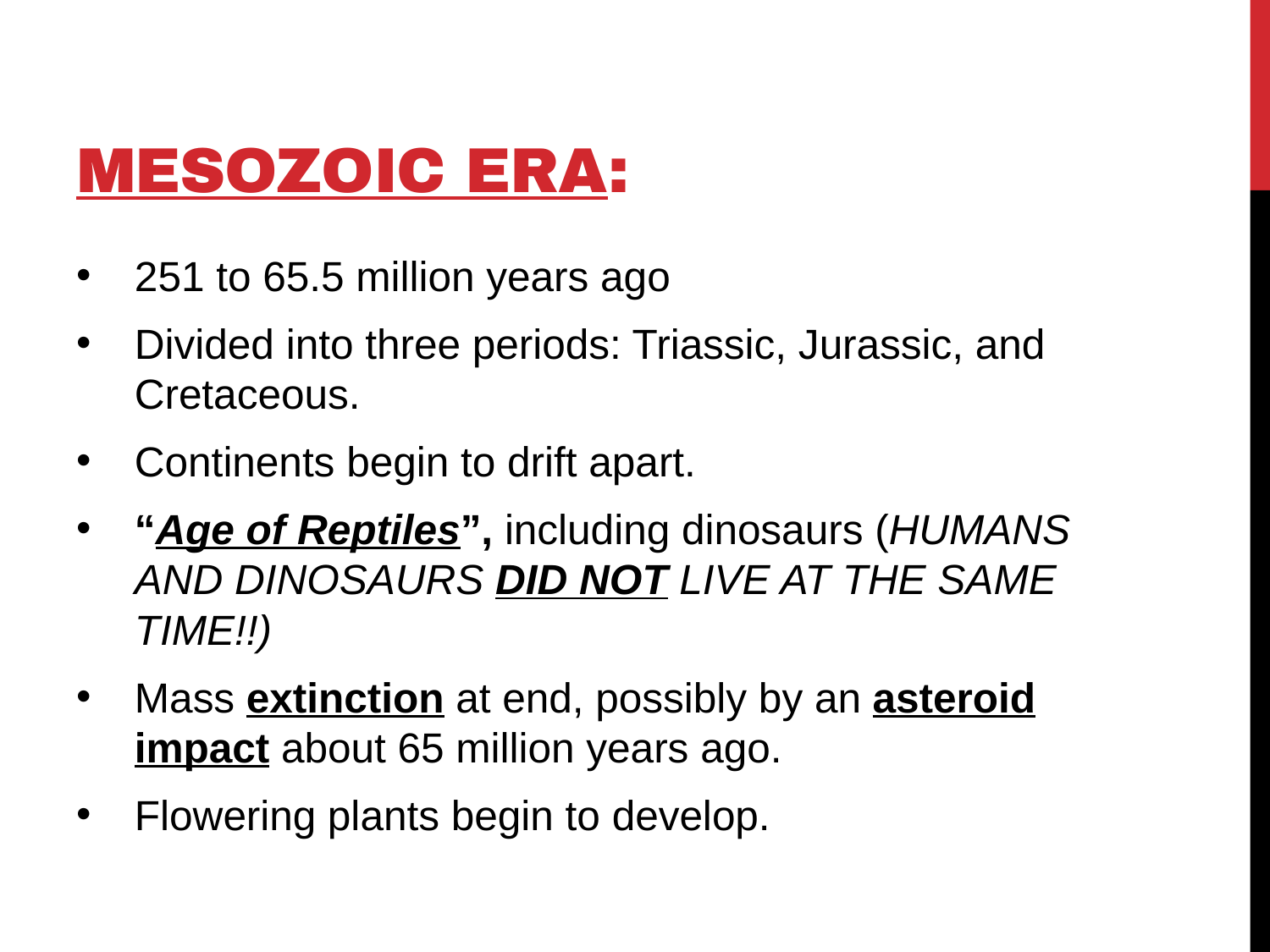

# Mesozoic Era:
251 to 65.5 million years ago
Divided into three periods: Triassic, Jurassic, and Cretaceous.
Continents begin to drift apart.
“Age of Reptiles”, including dinosaurs (HUMANS AND DINOSAURS DID NOT LIVE AT THE SAME TIME!!)
Mass extinction at end, possibly by an asteroid impact about 65 million years ago.
Flowering plants begin to develop.